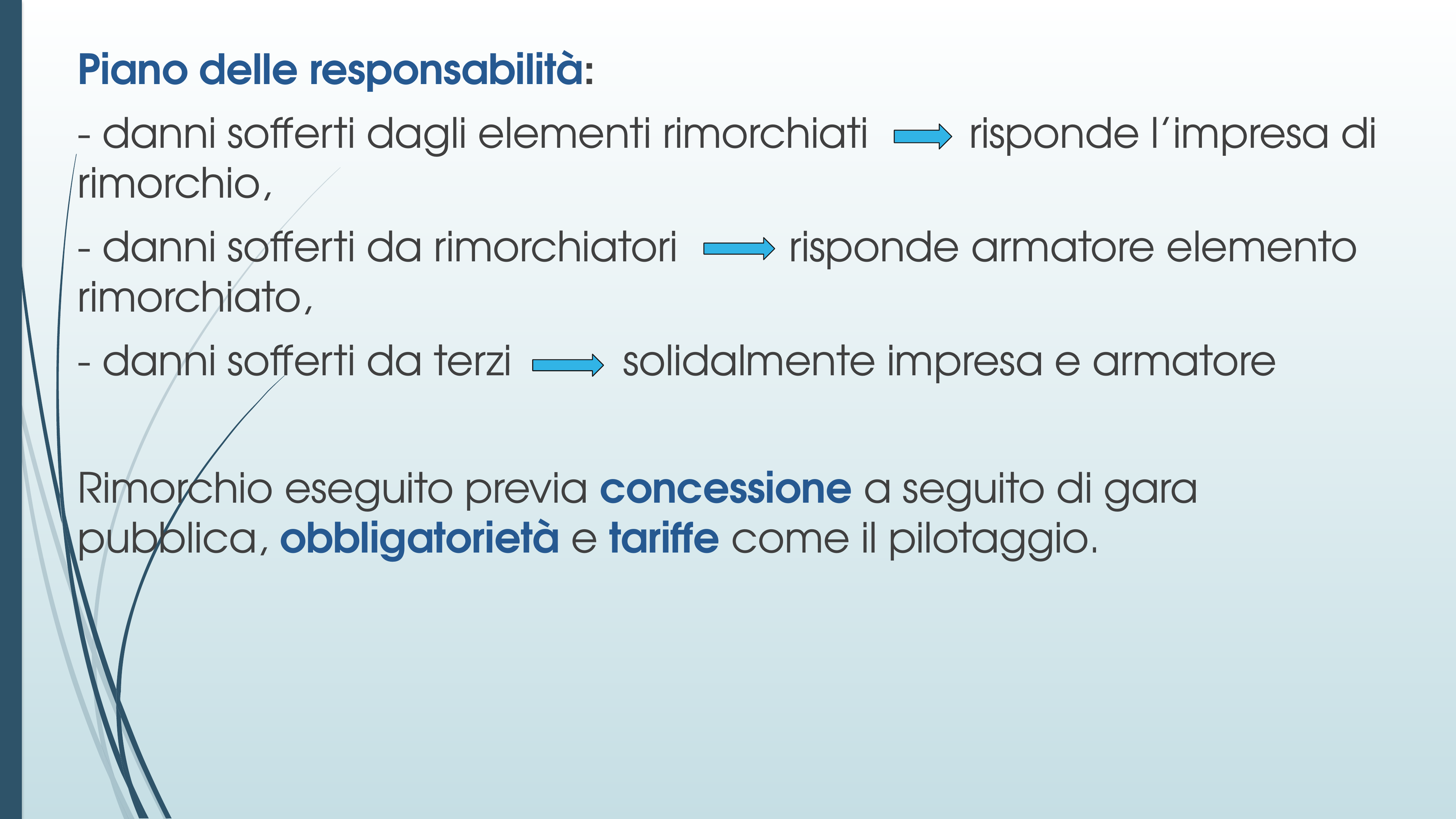

Piano delle responsabilità:
- danni sofferti dagli elementi rimorchiati         risponde l’impresa di rimorchio,
- danni sofferti da rimorchiatori          risponde armatore elemento rimorchiato,
- danni sofferti da terzi          solidalmente impresa e armatore

Rimorchio eseguito previa concessione a seguito di gara pubblica, obbligatorietà e tariffe come il pilotaggio.